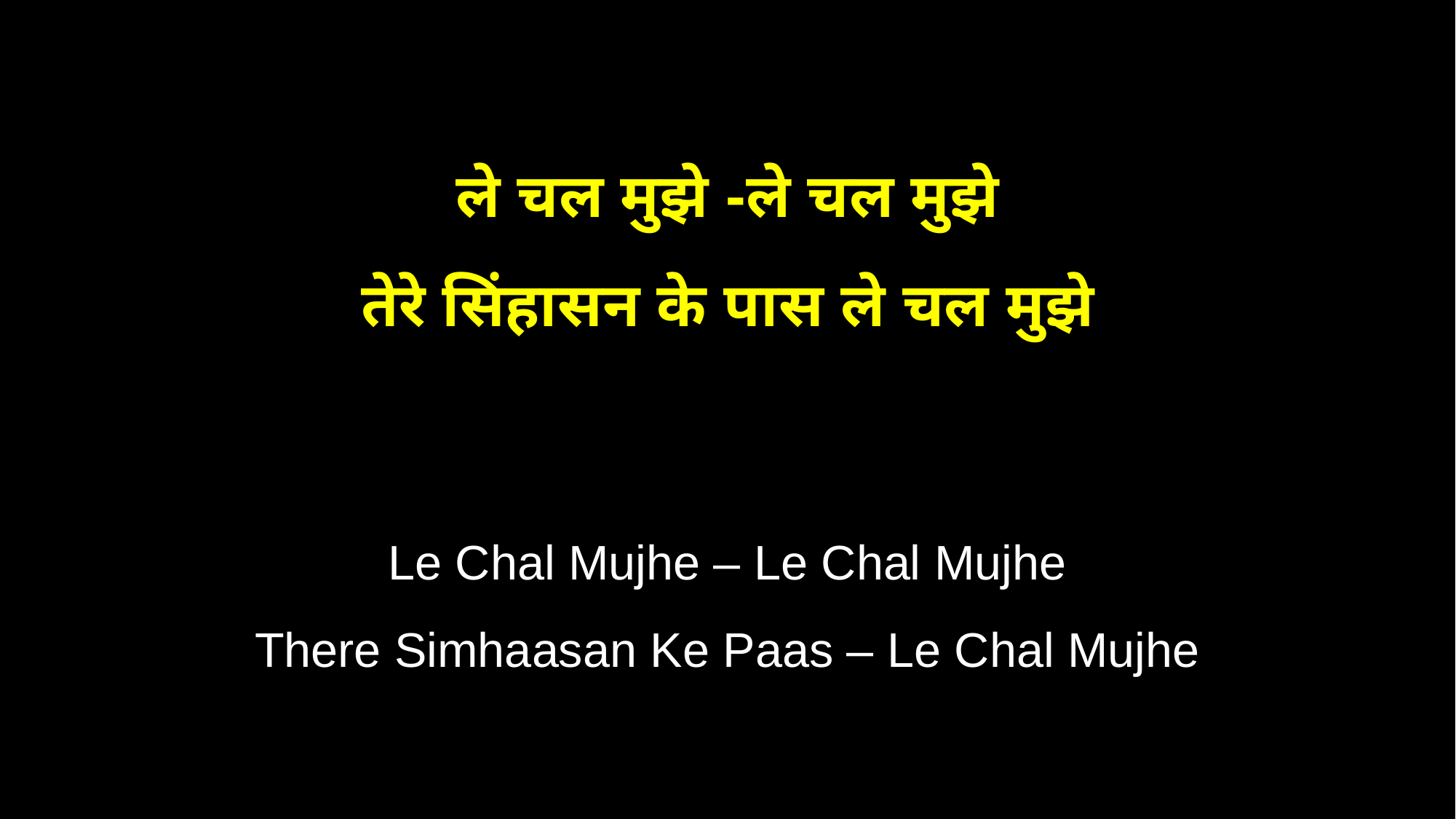

ले चल मुझे -ले चल मुझे
तेरे सिंहासन के पास ले चल मुझे
Le Chal Mujhe – Le Chal Mujhe
There Simhaasan Ke Paas – Le Chal Mujhe